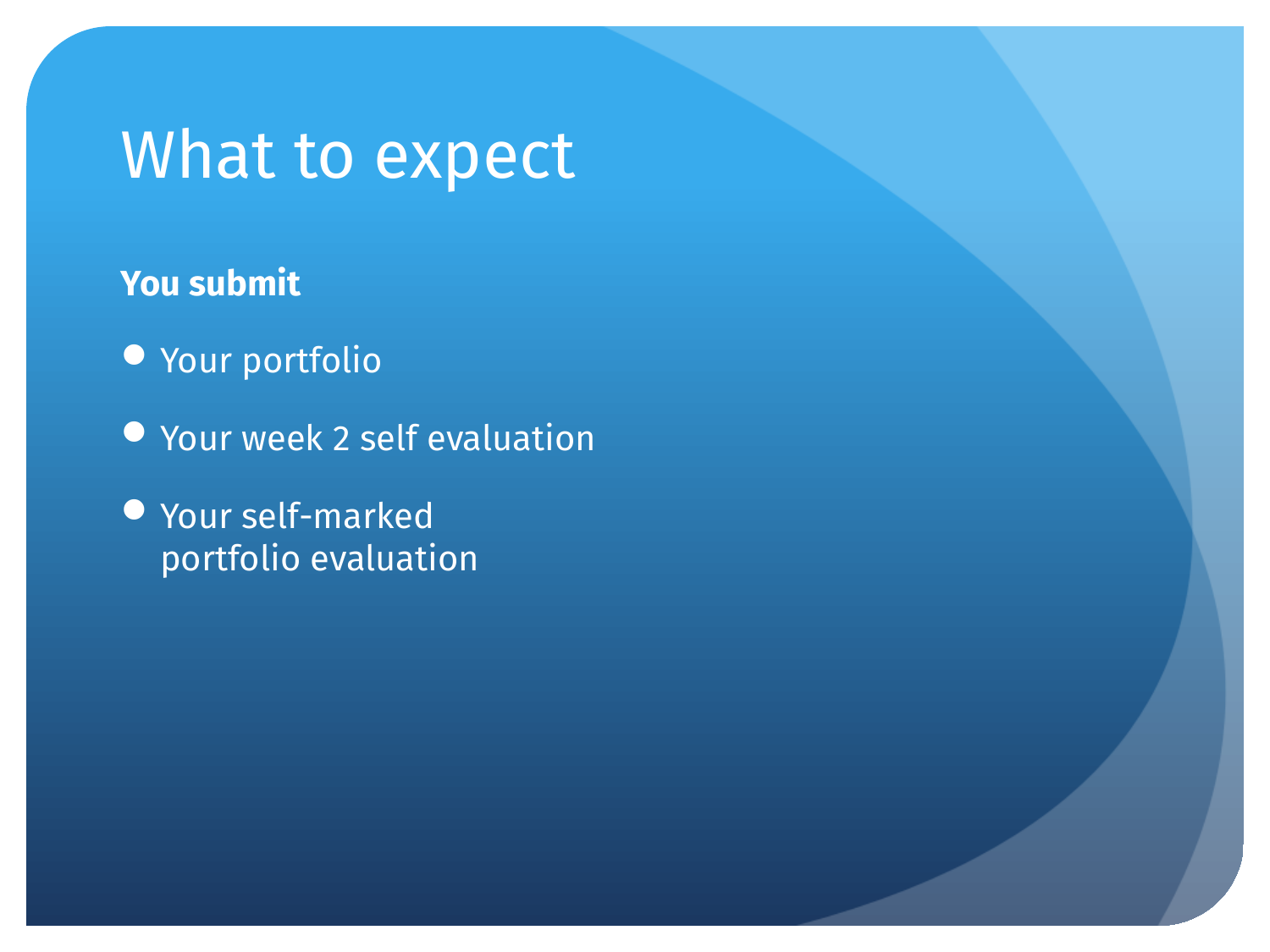

# What to expect
You submit
Your portfolio
Your week 2 self evaluation
Your self-marked
portfolio evaluation